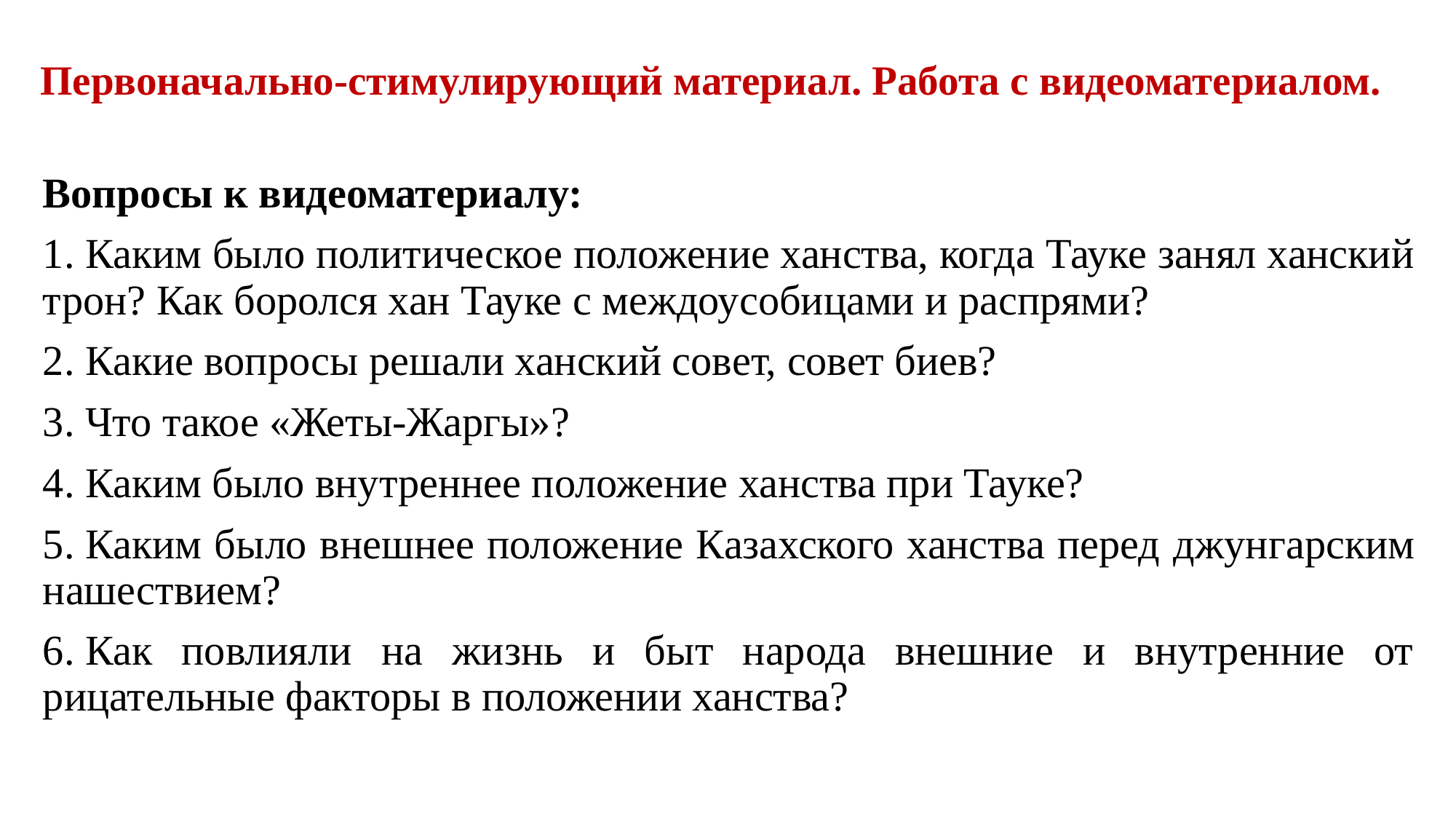

# Первоначально-стимулирующий материал. Работа с видеоматериалом.
Вопросы к видеоматериалу:
1. Каким было политическое положение ханства, когда Тауке занял ханский трон? Как боролся хан Тауке с междоусобицами и рас­прями?
2. Какие вопросы решали ханский совет, совет биев?
3. Что такое «Жеты-Жаргы»?
4. Каким было внутреннее положение ханства при Тауке?
5. Каким было внешнее положение Казахского ханства перед джун­гарским нашествием?
6. Как повлияли на жизнь и быт народа внешние и внутренние от­рицательные факторы в положении ханства?